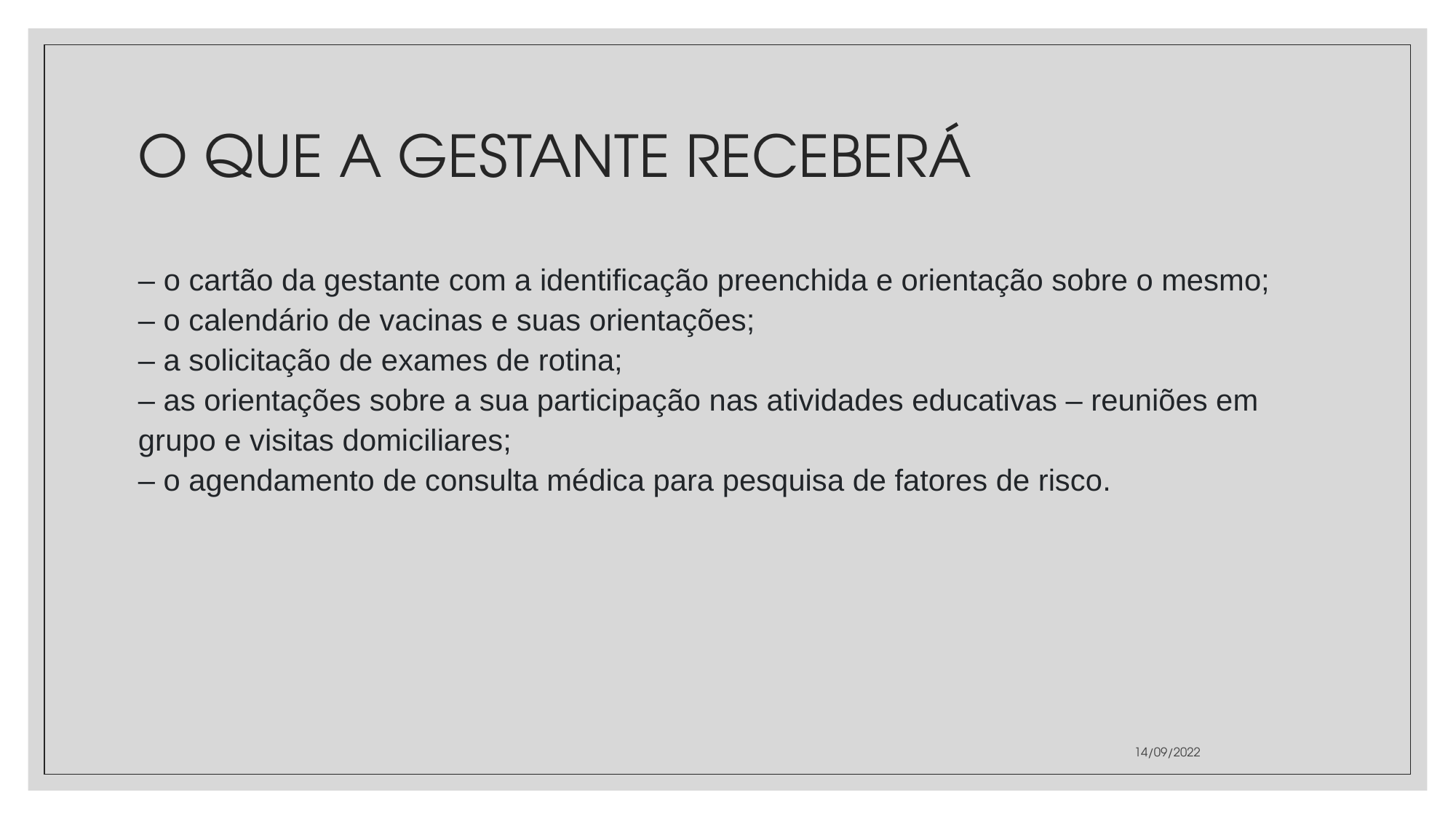

# O QUE A GESTANTE RECEBERÁ
– o cartão da gestante com a identificação preenchida e orientação sobre o mesmo;
– o calendário de vacinas e suas orientações;
– a solicitação de exames de rotina;
– as orientações sobre a sua participação nas atividades educativas – reuniões em grupo e visitas domiciliares;
– o agendamento de consulta médica para pesquisa de fatores de risco.
14/09/2022